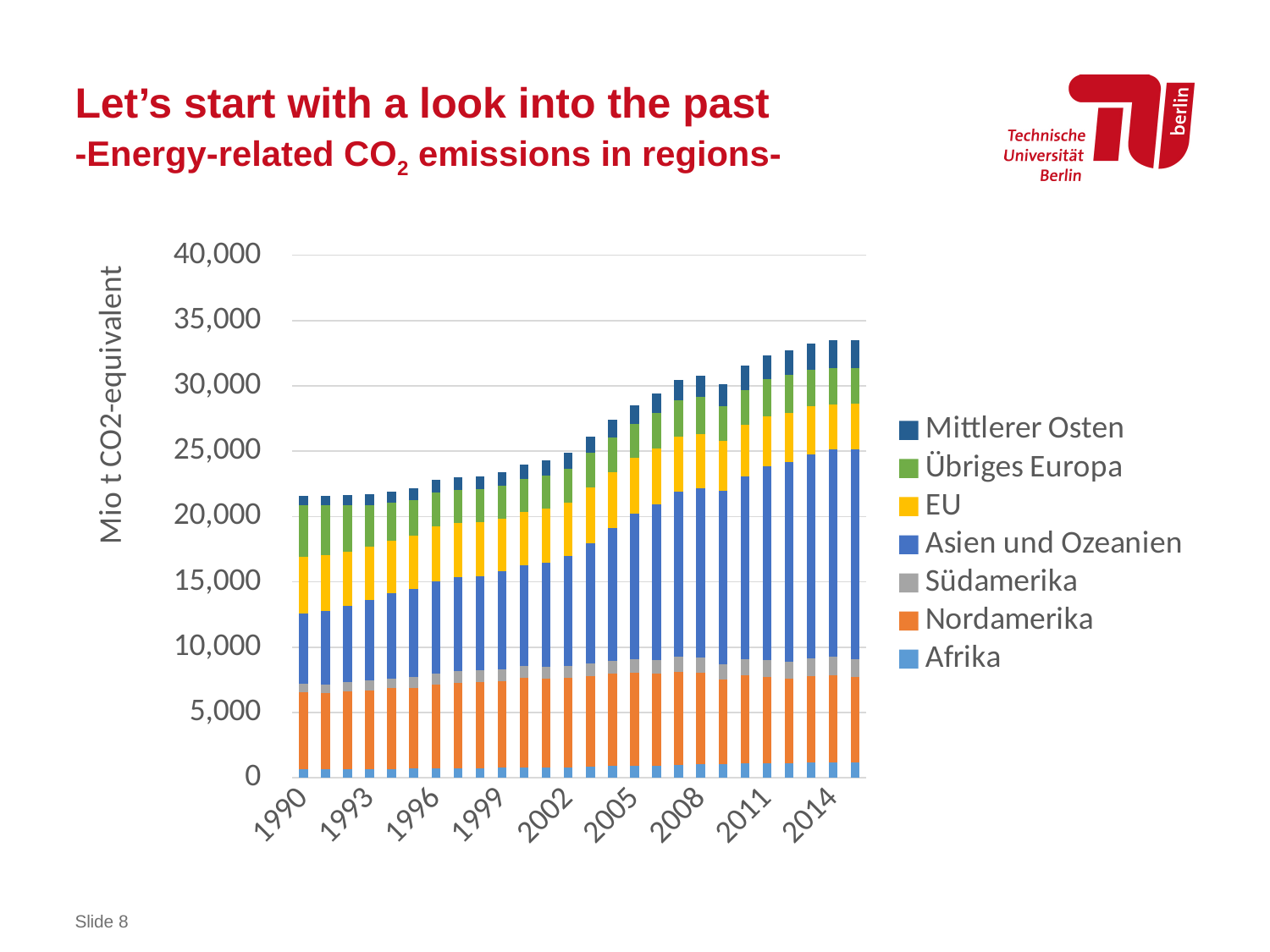

# Let’s start with a look into the past -Energy-related CO2 emissions in regions-

### Chart

| Category | Afrika | Nordamerika | Südamerika | Asien und Ozeanien | EU | Übriges Europa | Mittlerer Osten |
|---|---|---|---|---|---|---|---|
| 1990 | 651.1059553783311 | 5888.720627445773 | 664.1733497759598 | 5363.958387798663 | 4328.493212665903 | 3976.3191952255847 | 698.9539576715126 |
| 1991 | 643.011185737017 | 5837.291557547783 | 671.7047645446609 | 5618.373081359869 | 4276.016007239858 | 3795.807518261199 | 744.8349871454734 |
| 1992 | 658.708096166004 | 5936.710836694612 | 711.4324510885567 | 5865.013275811858 | 4133.7185014963425 | 3576.6165222103955 | 787.1672816896269 |
| 1993 | 663.1503006494662 | 6040.712966775259 | 731.2991061636111 | 6175.1424196276785 | 4061.4098695930684 | 3224.191310059347 | 799.6530913229758 |
| 1994 | 683.4490753379041 | 6162.599394636647 | 769.785083840427 | 6500.160422967644 | 4009.9928207796643 | 2913.0539349284422 | 895.9075322310955 |
| 1995 | 704.859672057197 | 6197.45679634174 | 803.2272692055913 | 6758.7876876677155 | 4060.345005166609 | 2737.8466993288107 | 926.0203865512018 |
| 1996 | 723.2901817453919 | 6415.465388276071 | 835.3633941884868 | 7073.0287958920735 | 4177.088674414919 | 2643.6307708735894 | 952.5894983939924 |
| 1997 | 738.6253032459291 | 6538.144875229652 | 874.9407195371566 | 7225.875698100729 | 4110.399174335279 | 2555.634978205826 | 979.7257340809297 |
| 1998 | 745.4523564766429 | 6601.069983426956 | 909.8878729235817 | 7168.212908109764 | 4119.107752079704 | 2531.29063877488 | 1022.8426071390797 |
| 1999 | 764.3898545576532 | 6650.577001808002 | 903.3107009401067 | 7469.276397660335 | 4061.1314020282407 | 2518.6815893995554 | 1056.2989928689988 |
| 2000 | 774.5671472309796 | 6877.473033836091 | 912.716612532722 | 7691.459073574968 | 4078.7413495763435 | 2540.5193363712965 | 1092.4254504856929 |
| 2001 | 804.4897589935806 | 6766.4366322006235 | 933.824627944523 | 7944.062859791733 | 4144.949954084781 | 2561.5085942092883 | 1149.967609511262 |
| 2002 | 801.0946715996424 | 6826.185072160759 | 931.2371078520647 | 8397.30907871699 | 4129.874891069046 | 2576.3699920155186 | 1193.0109416353607 |
| 2003 | 848.1057723431265 | 6941.781135699674 | 935.8814326260218 | 9254.549071499068 | 4231.399604515757 | 2647.160130902086 | 1243.897285182066 |
| 2004 | 916.1836146158093 | 7034.806113575479 | 990.3353126266738 | 10213.051265032162 | 4257.163652995365 | 2647.006018139913 | 1338.5261876605898 |
| 2005 | 928.0242934343994 | 7112.013878634321 | 1014.5636847485035 | 11184.176640418651 | 4249.096908033737 | 2620.8374225075395 | 1424.270498796866 |
| 2006 | 941.4107105379433 | 7031.576025328977 | 1069.8070869828491 | 11878.806025278374 | 4276.418879588813 | 2754.5056577092682 | 1476.6802436076032 |
| 2007 | 980.5357744250067 | 7142.076124671654 | 1121.3399364862737 | 12661.070327215182 | 4221.212252937739 | 2780.8710954703874 | 1558.1216042123299 |
| 2008 | 1051.0075670613694 | 6962.305497400468 | 1167.159073043355 | 12957.92283666493 | 4146.220413970771 | 2840.7812403722273 | 1674.3074365311768 |
| 2009 | 1052.6561958934362 | 6500.824355814799 | 1125.1911967150074 | 13287.863445116662 | 3835.2363865840352 | 2629.9513372891142 | 1726.2643126739401 |
| 2010 | 1094.8813906426556 | 6752.589642529489 | 1210.7397894144892 | 14006.532936201434 | 3931.133326267184 | 2710.1057313831343 | 1838.1283972965027 |
| 2011 | 1094.6306524831907 | 6646.520686667416 | 1256.4414071138328 | 14841.321441555834 | 3803.279163803284 | 2850.632149190831 | 1860.464208237251 |
| 2012 | 1127.7772181712992 | 6480.837487731354 | 1306.4983461834547 | 15284.141872147055 | 3736.0570166100506 | 2878.08837795393 | 1929.3555683823665 |
| 2013 | 1150.7840013393543 | 6608.206429548643 | 1356.4986586152045 | 15648.182400816935 | 3653.764907603142 | 2802.9976871983426 | 2027.6664619593944 |
| 2014 | 1191.8159220551508 | 6664.949676152389 | 1388.0989085254928 | 15884.591152978739 | 3446.15841631132 | 2806.2801783162663 | 2090.121462245973 |
| 2015 | 1201.9036059538103 | 6492.430314327147 | 1376.6296352708534 | 16066.714646175207 | 3489.768022609276 | 2713.1454137575874 | 2167.8089688725095 |
Slide 8